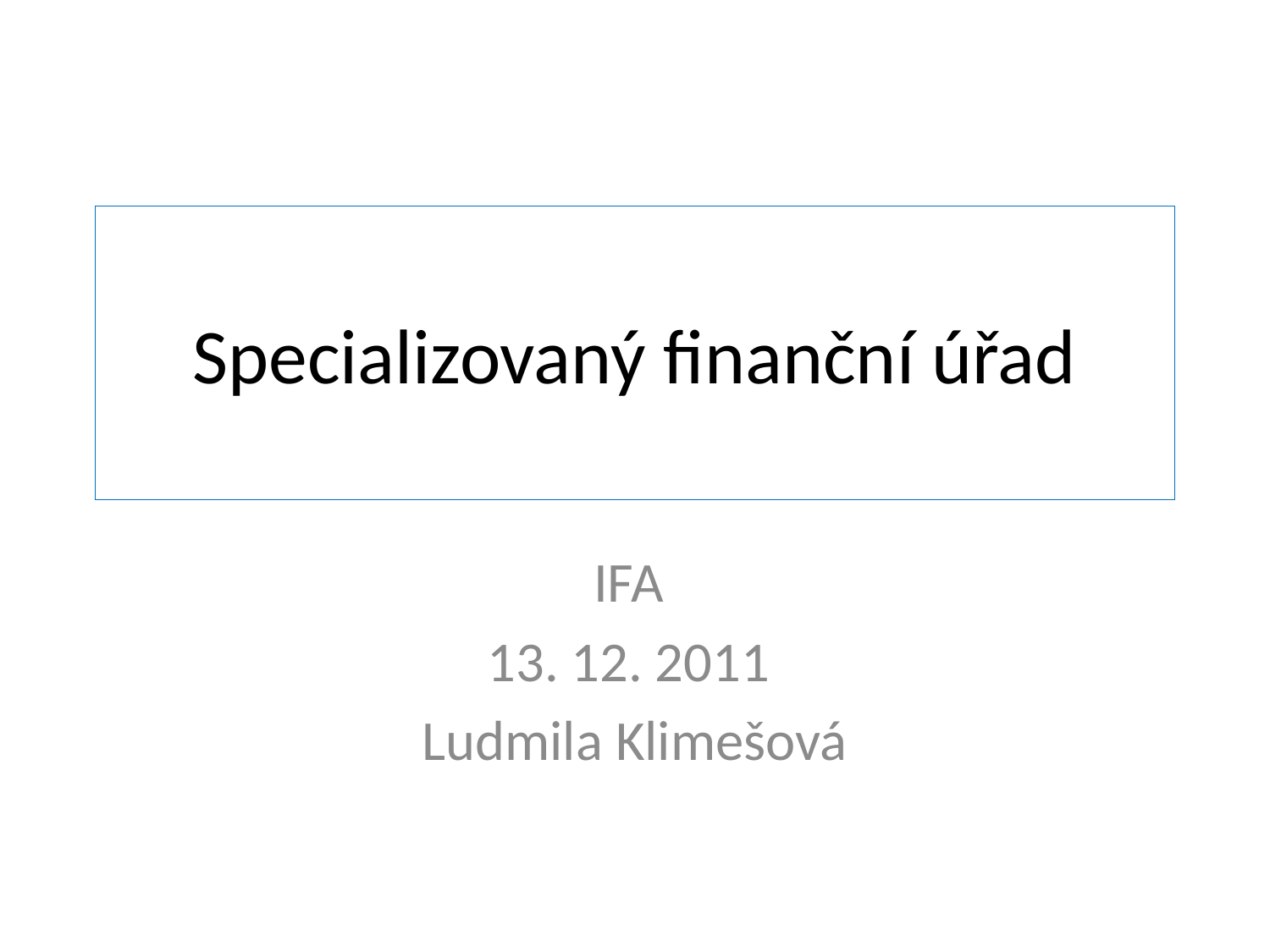

# Specializovaný finanční úřad
IFA
13. 12. 2011
Ludmila Klimešová